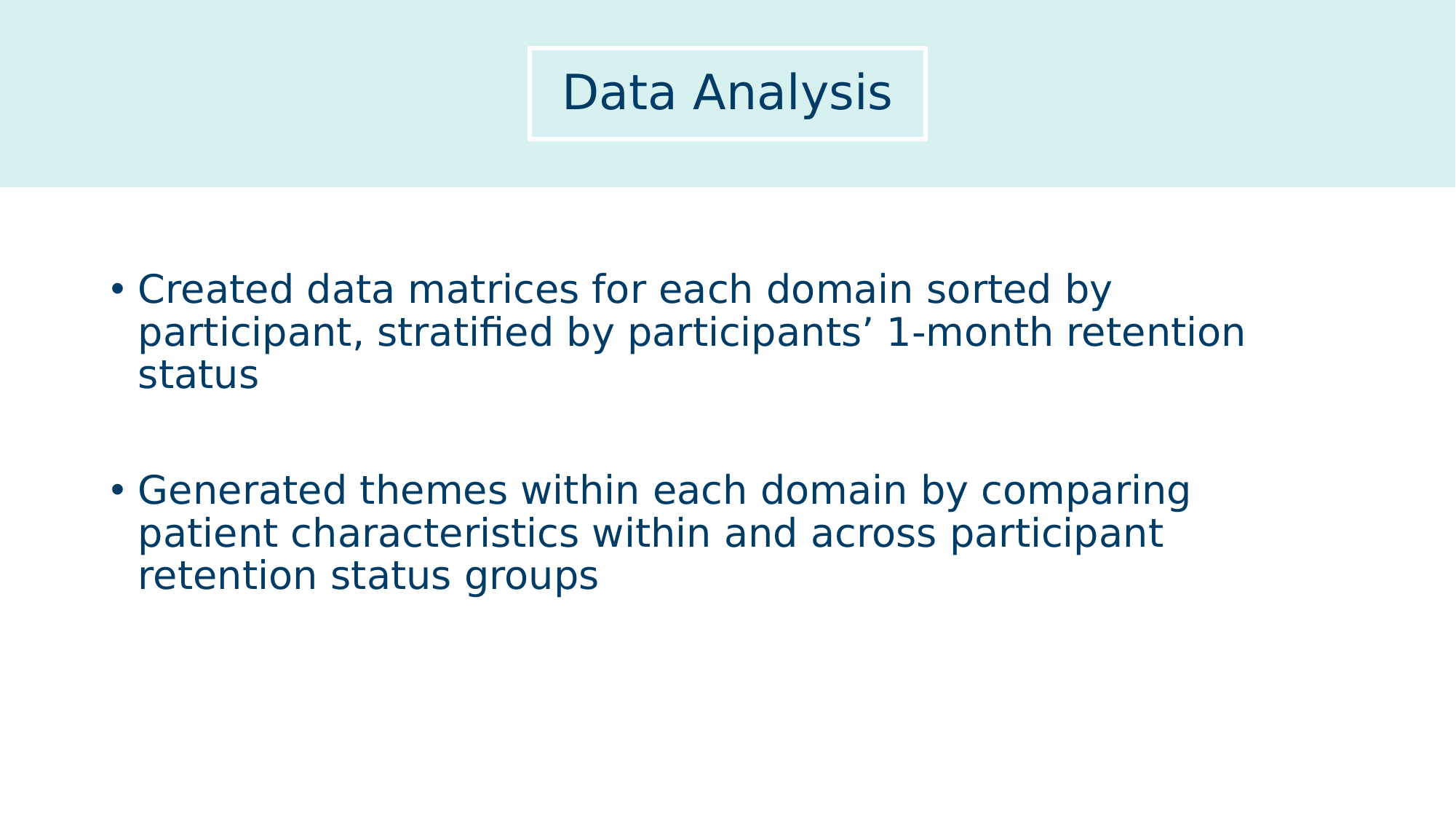

Data Analysis
Created data matrices for each domain sorted by participant, stratified by participants’ 1-month retention status

Generated themes within each domain by comparing patient characteristics within and across participant retention status groups